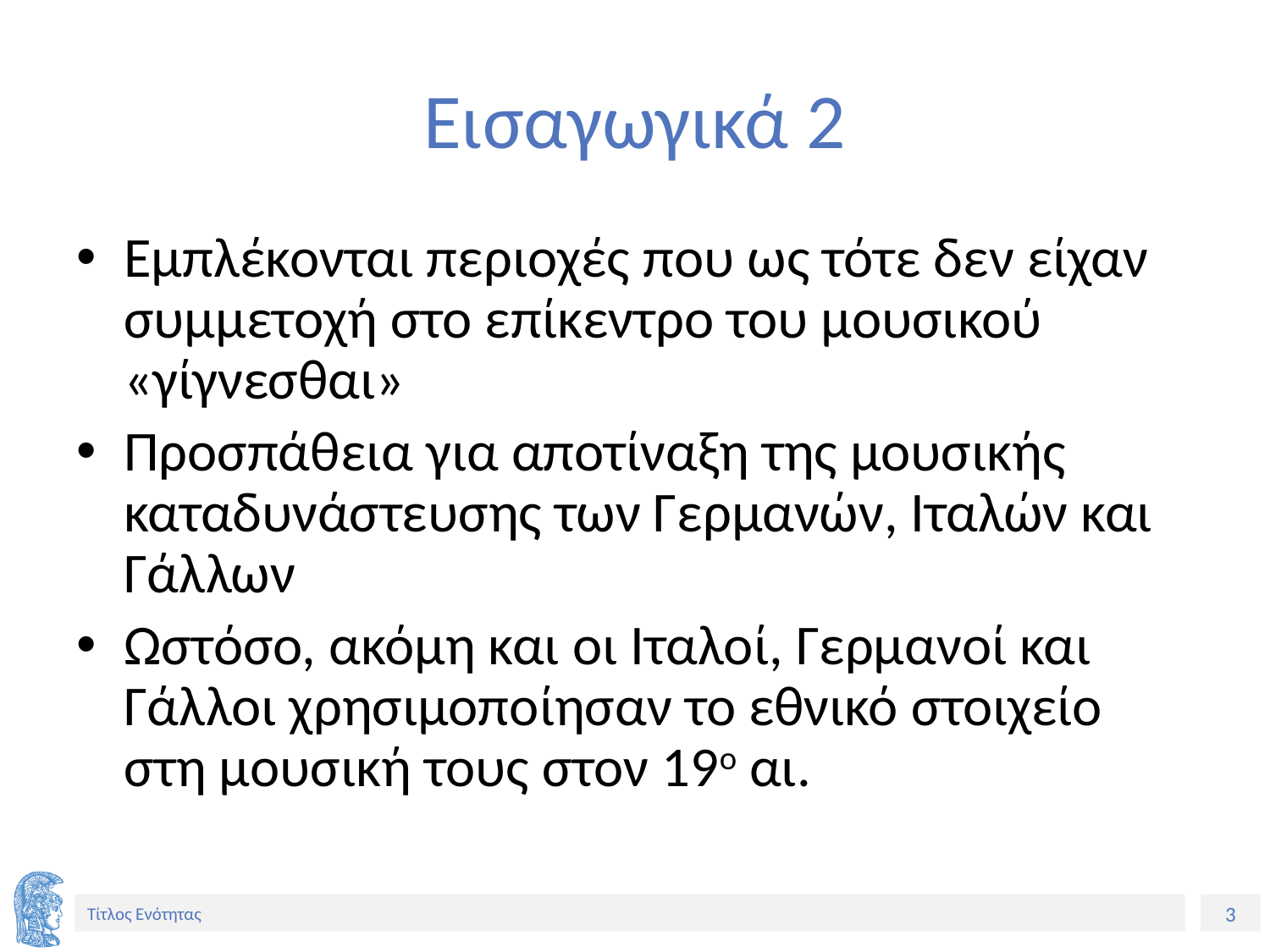

# Εισαγωγικά 2
Εμπλέκονται περιοχές που ως τότε δεν είχαν συμμετοχή στο επίκεντρο του μουσικού «γίγνεσθαι»
Προσπάθεια για αποτίναξη της μουσικής καταδυνάστευσης των Γερμανών, Ιταλών και Γάλλων
Ωστόσο, ακόμη και οι Ιταλοί, Γερμανοί και Γάλλοι χρησιμοποίησαν το εθνικό στοιχείο στη μουσική τους στον 19ο αι.